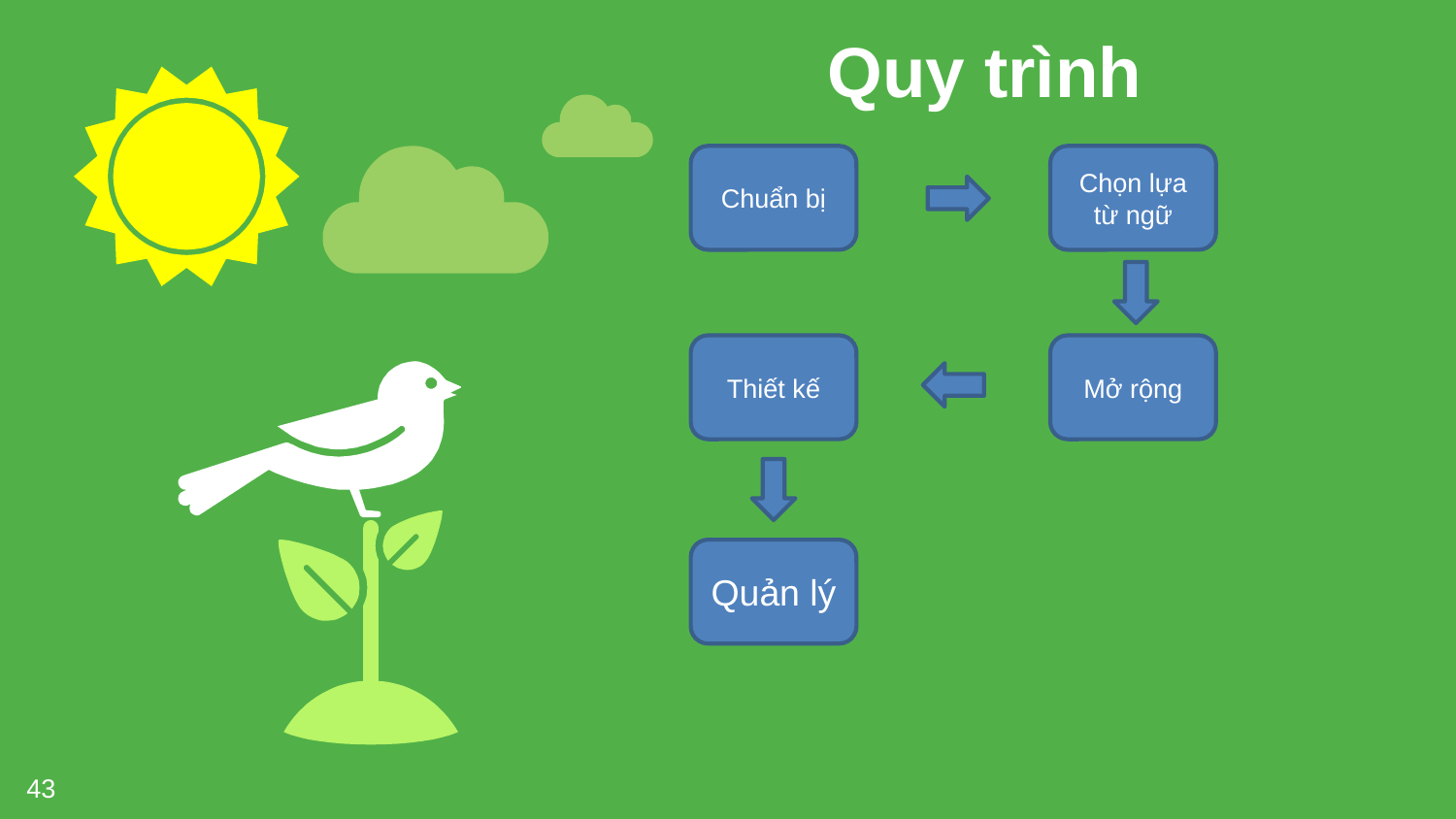

Quy trình

Chuẩn bị
Chọn lựa từ ngữ

Thiết kế
Mở rộng

Quản lý
43